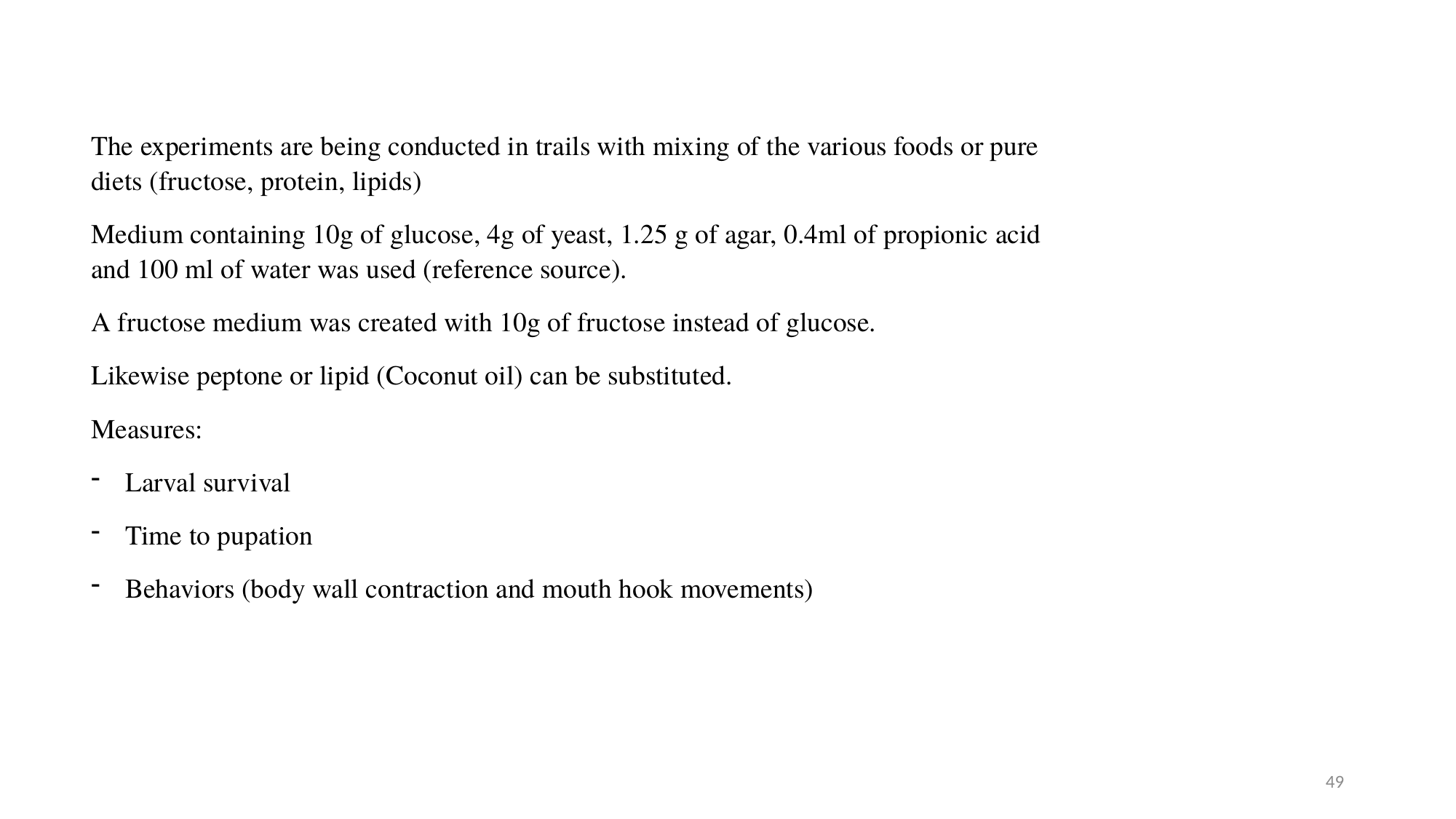

The experiments are being conducted in trails with mixing of the various foods or pure diets (fructose, protein, lipids)
Medium containing 10g of glucose, 4g of yeast, 1.25 g of agar, 0.4ml of propionic acid and 100 ml of water was used (reference source).
A fructose medium was created with 10g of fructose instead of glucose.
Likewise peptone or lipid (Coconut oil) can be substituted.
Measures:
Larval survival
Time to pupation
Behaviors (body wall contraction and mouth hook movements)
49